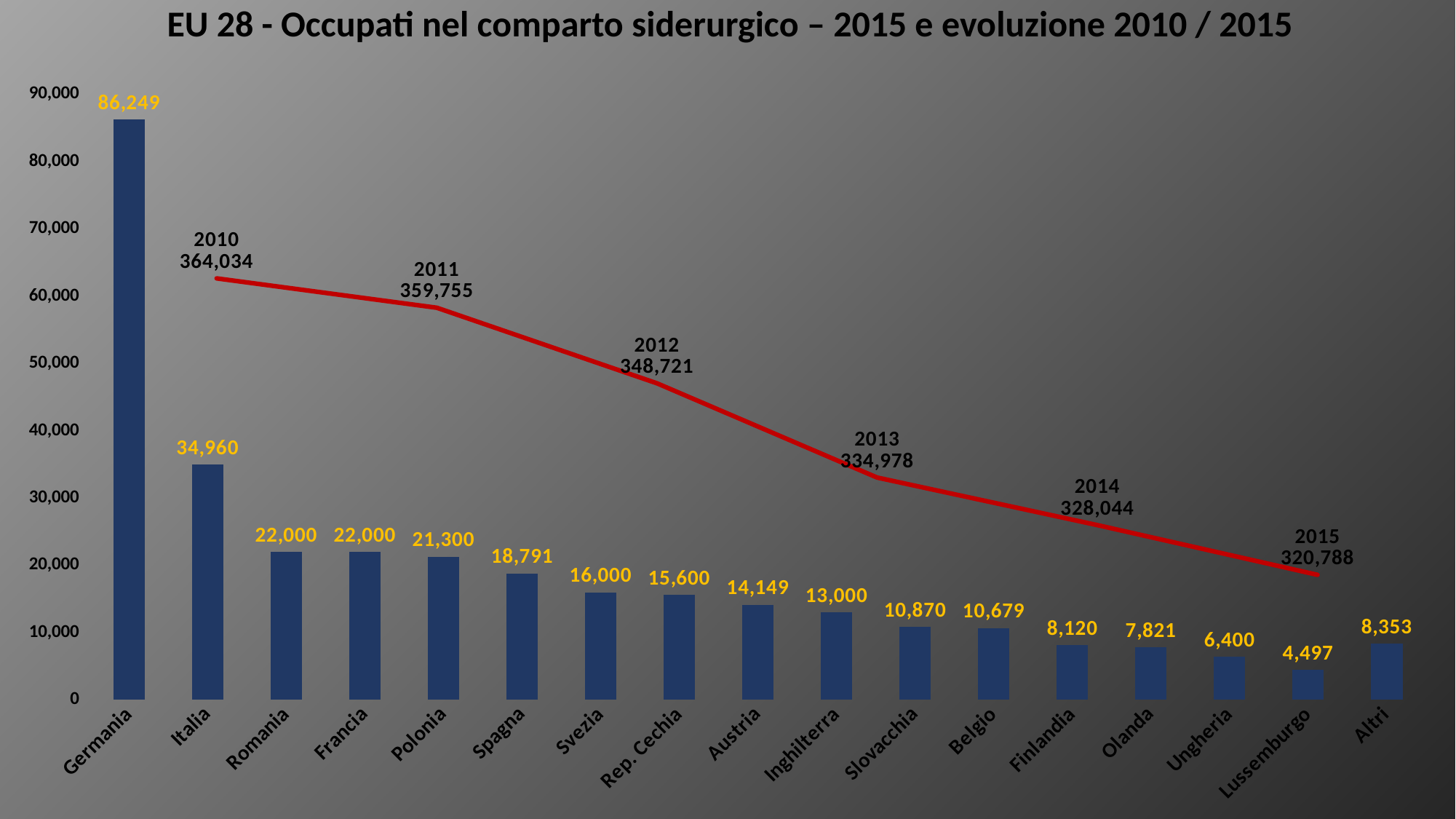

EU 28 - Occupati nel comparto siderurgico – 2015 e evoluzione 2010 / 2015

### Chart

| Category | lavoratori |
|---|---|
| 2010 | 364034.0 |
| 2011 | 359755.0 |
| 2012 | 348721.0 |
| 2013 | 334978.0 |
| 2014 | 328044.0 |
| 2015 | 320788.0 |

### Chart

| Category | produzione |
|---|---|
| Germania | 86249.0 |
| Italia | 34960.0 |
| Romania | 22000.0 |
| Francia | 22000.0 |
| Polonia | 21300.0 |
| Spagna | 18791.0 |
| Svezia | 16000.0 |
| Rep. Cechia | 15600.0 |
| Austria | 14149.0 |
| Inghilterra | 13000.0 |
| Slovacchia | 10870.0 |
| Belgio | 10679.0 |
| Finlandia | 8120.0 |
| Olanda | 7821.0 |
| Ungheria | 6400.0 |
| Lussemburgo | 4497.0 |
| Altri | 8353.0 |